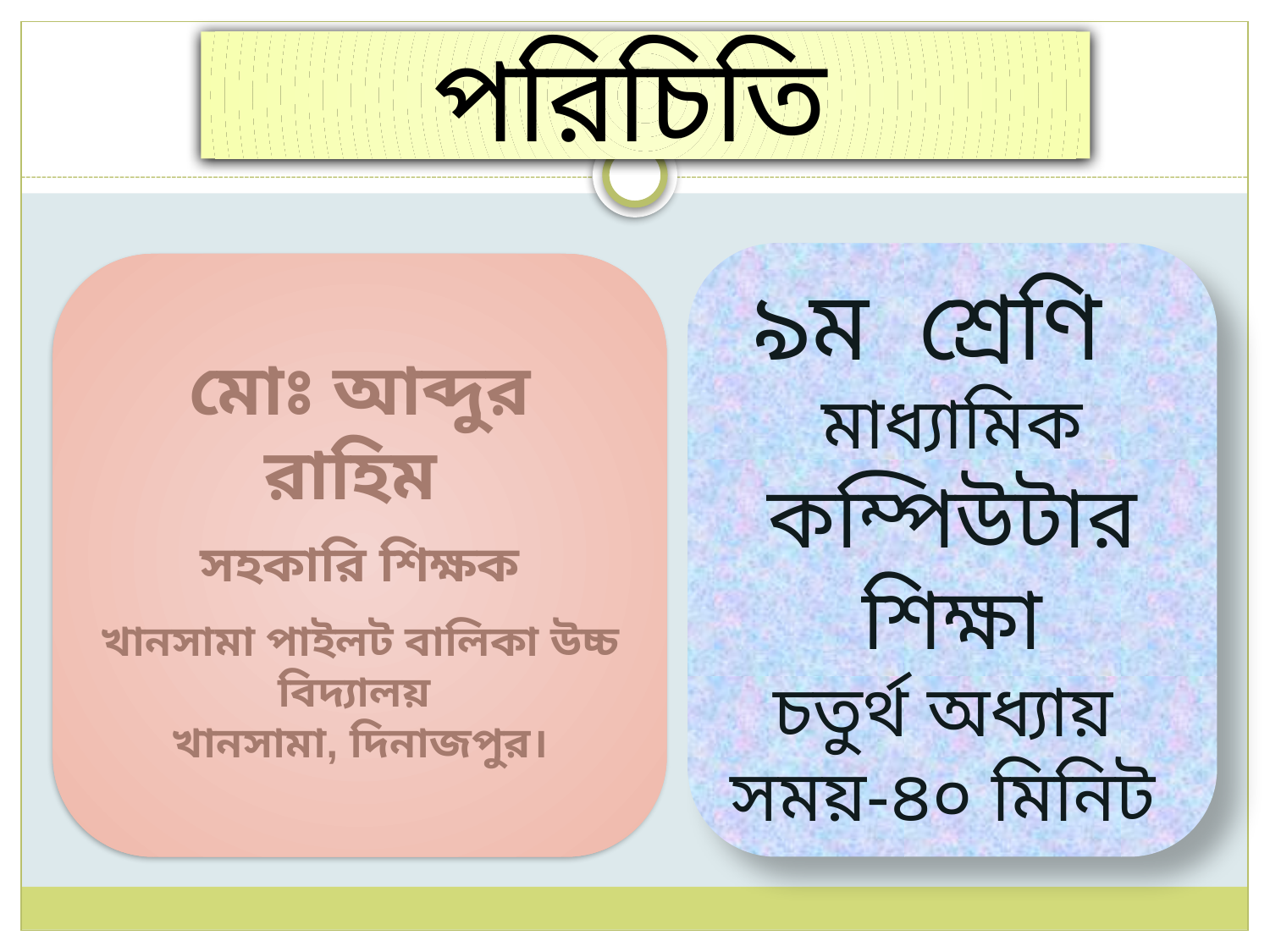

#
পরিচিতি
৯ম  শ্রেণি
মাধ্যামিক কম্পিউটার শিক্ষা
চতুর্থ অধ্যায়
সময়-৪০ মিনিট
মোঃ আব্দুর রাহিম

সহকারি শিক্ষক

খানসামা পাইলট বালিকা উচ্চ বিদ্যালয়
খানসামা, দিনাজপুর।